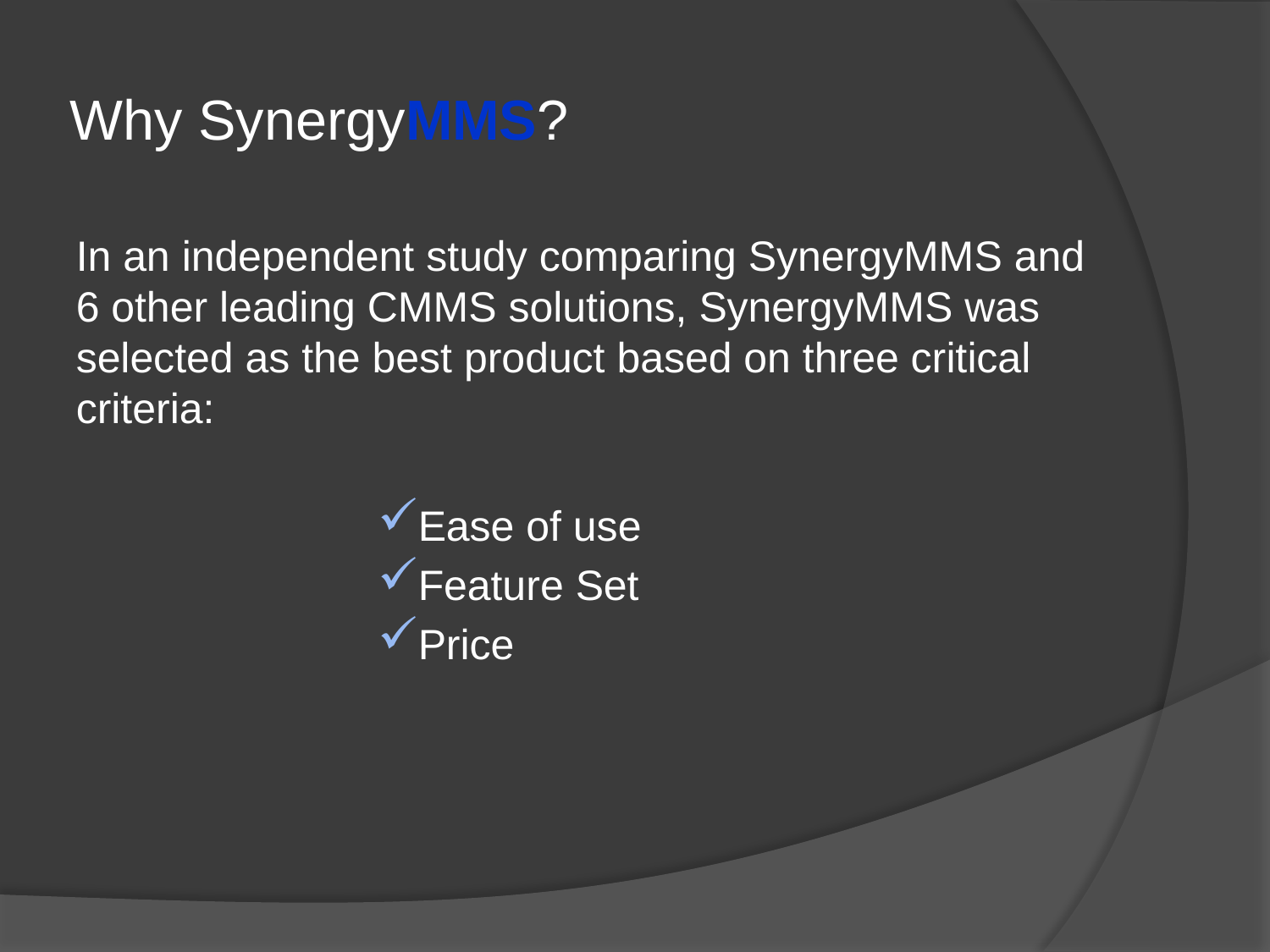

# Why SynergyMMS?
In an independent study comparing SynergyMMS and 6 other leading CMMS solutions, SynergyMMS was selected as the best product based on three critical criteria:

Ease of use
Feature Set
Price